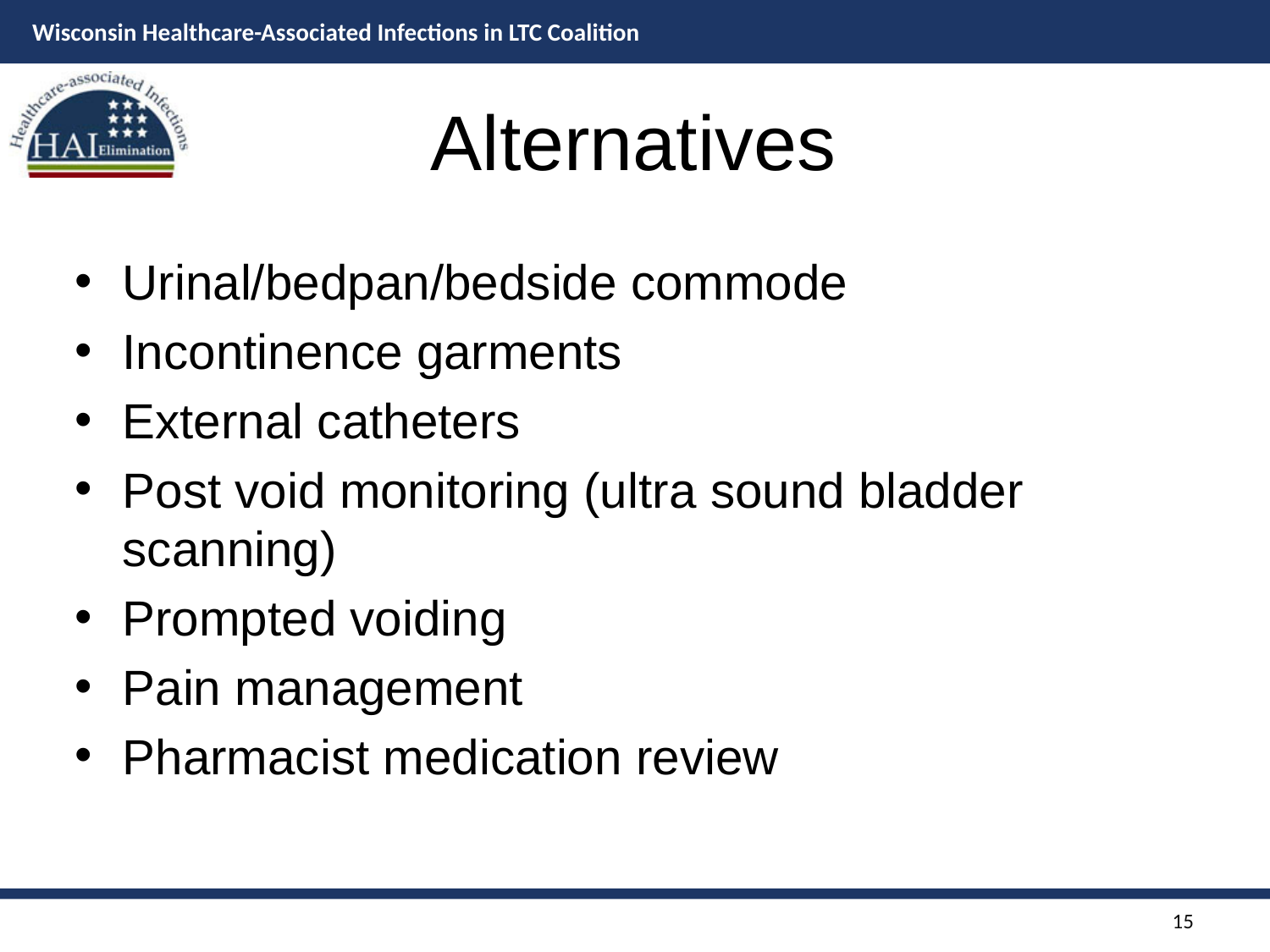

# Alternatives
Urinal/bedpan/bedside commode
Incontinence garments
External catheters
Post void monitoring (ultra sound bladder scanning)
Prompted voiding
Pain management
Pharmacist medication review

15